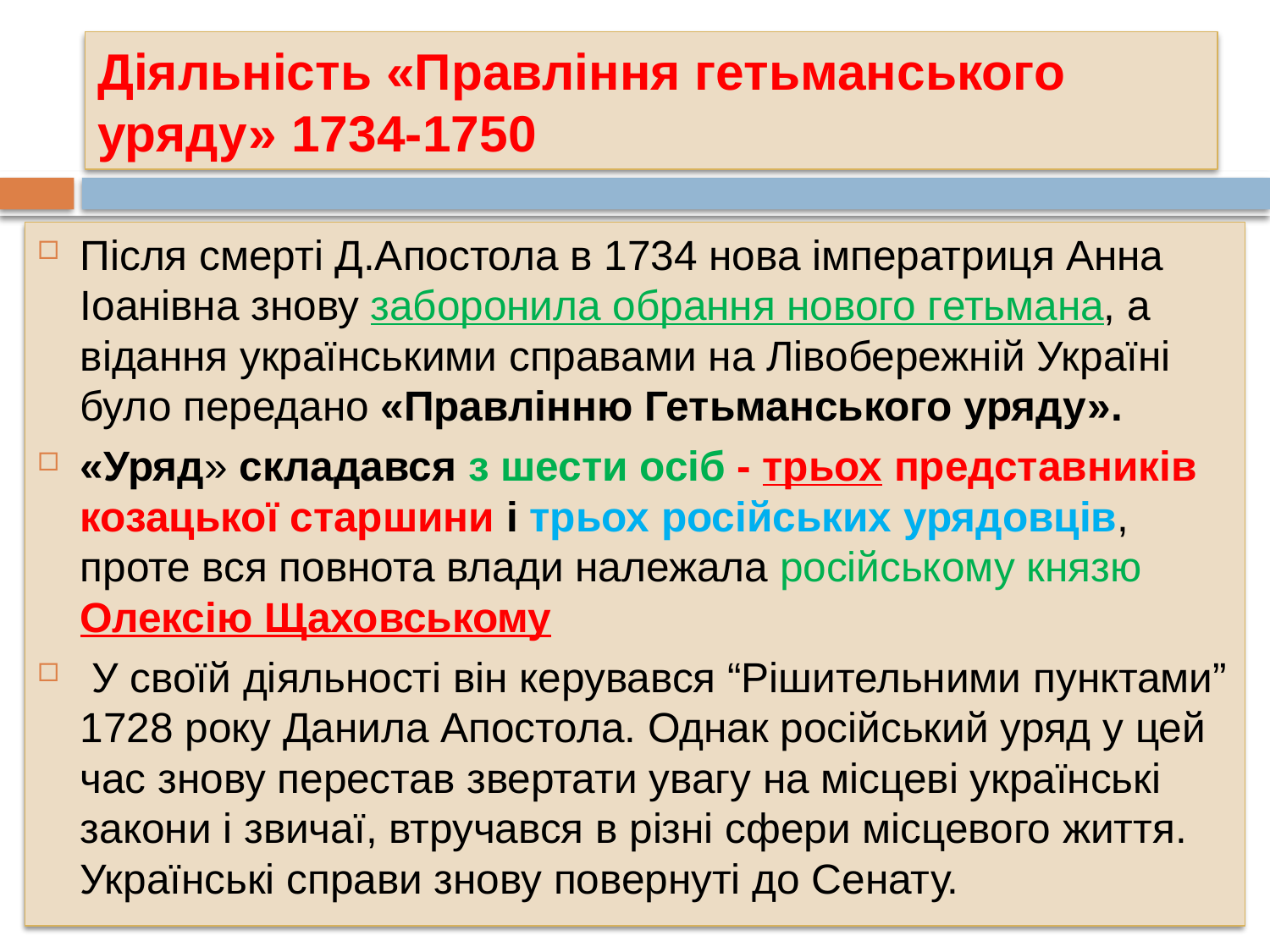

# Діяльність «Правління гетьманського уряду» 1734-1750
Після смерті Д.Апостола в 1734 нова імператриця Анна Іоанівна знову заборонила обрання нового гетьмана, а відання українськими справами на Лівобережній Україні було передано «Правлінню Гетьманського уряду».
«Уряд» складався з шести осіб - трьох представників козацької старшини і трьох російських урядовців, проте вся повнота влади належала російському князю Олексію Щаховському
 У своїй діяльності він керувався “Рішительними пунктами” 1728 року Данила Апостола. Однак російський уряд у цей час знову перестав звертати увагу на місцеві українські закони і звичаї, втручався в різні сфери місцевого життя. Українські справи знову повернуті до Сенату.